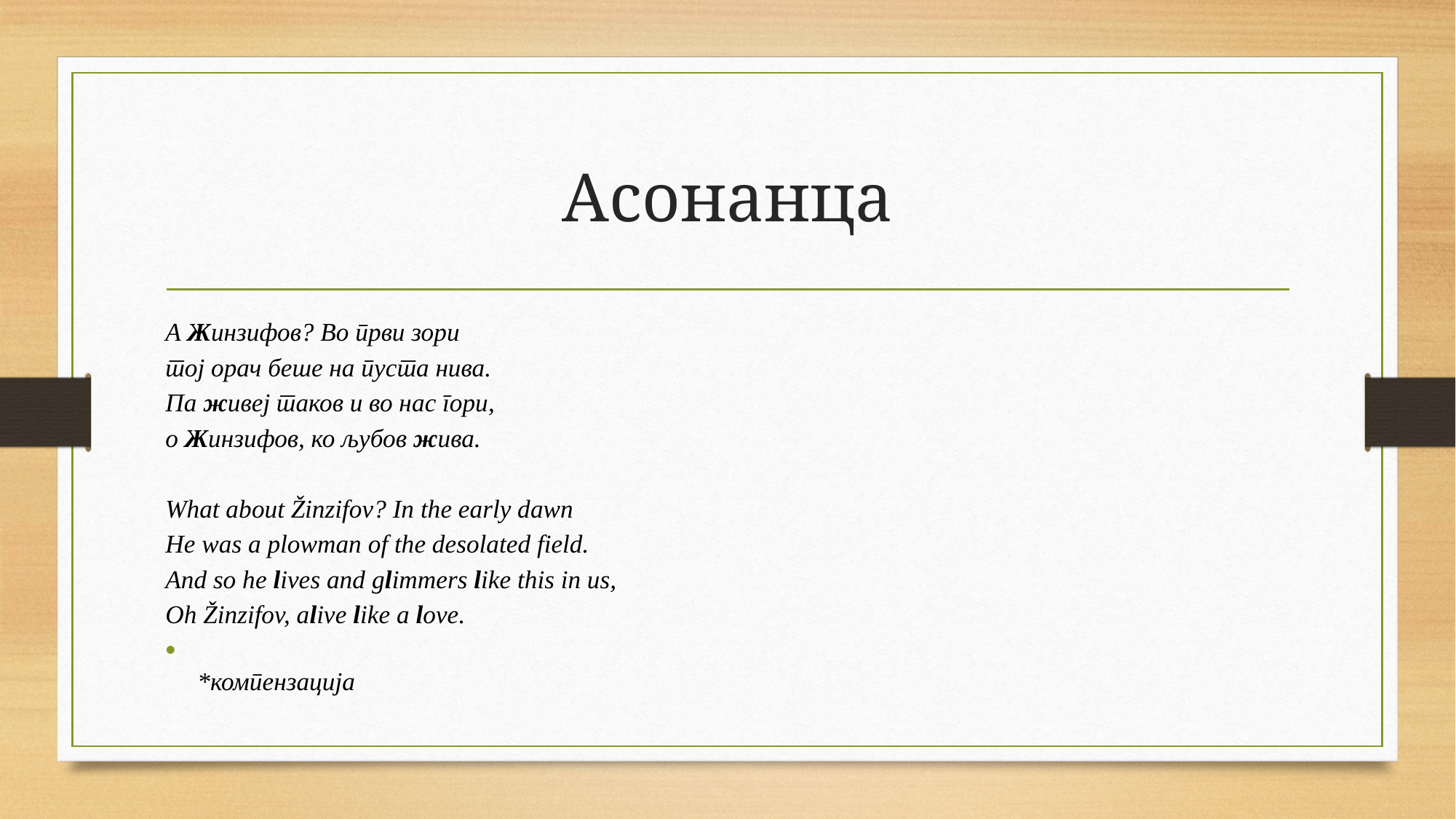

# Асонанца
А Жинзифов? Во први зори
тој орач беше на пуста нива.
Па живеј таков и во нас гори,
о Жинзифов, ко љубов жива.

What about Žinzifov? In the early dawn
He was a plowman of the desolated field.
And so he lives and glimmers like this in us,
Oh Žinzifov, alive like a love.
*компензација